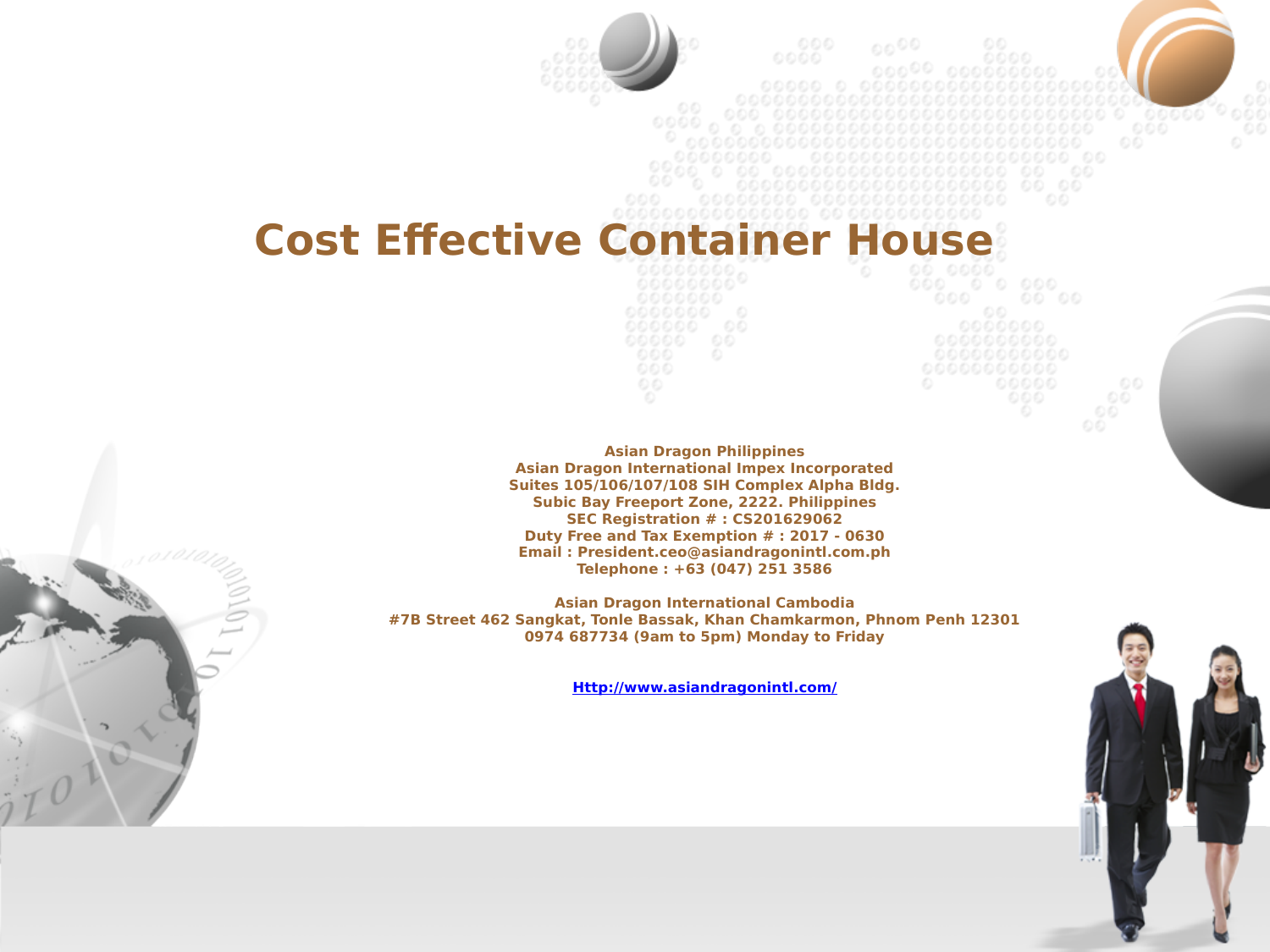

# Cost Effective Container House
Asian Dragon Philippines
Asian Dragon International Impex Incorporated
Suites 105/106/107/108 SIH Complex Alpha Bldg.
Subic Bay Freeport Zone, 2222. Philippines
SEC Registration # : CS201629062
Duty Free and Tax Exemption # : 2017 - 0630
Email : President.ceo@asiandragonintl.com.ph
Telephone : +63 (047) 251 3586

Asian Dragon International Cambodia
#7B Street 462 Sangkat, Tonle Bassak, Khan Chamkarmon, Phnom Penh 12301
0974 687734 (9am to 5pm) Monday to Friday

Http://www.asiandragonintl.com/